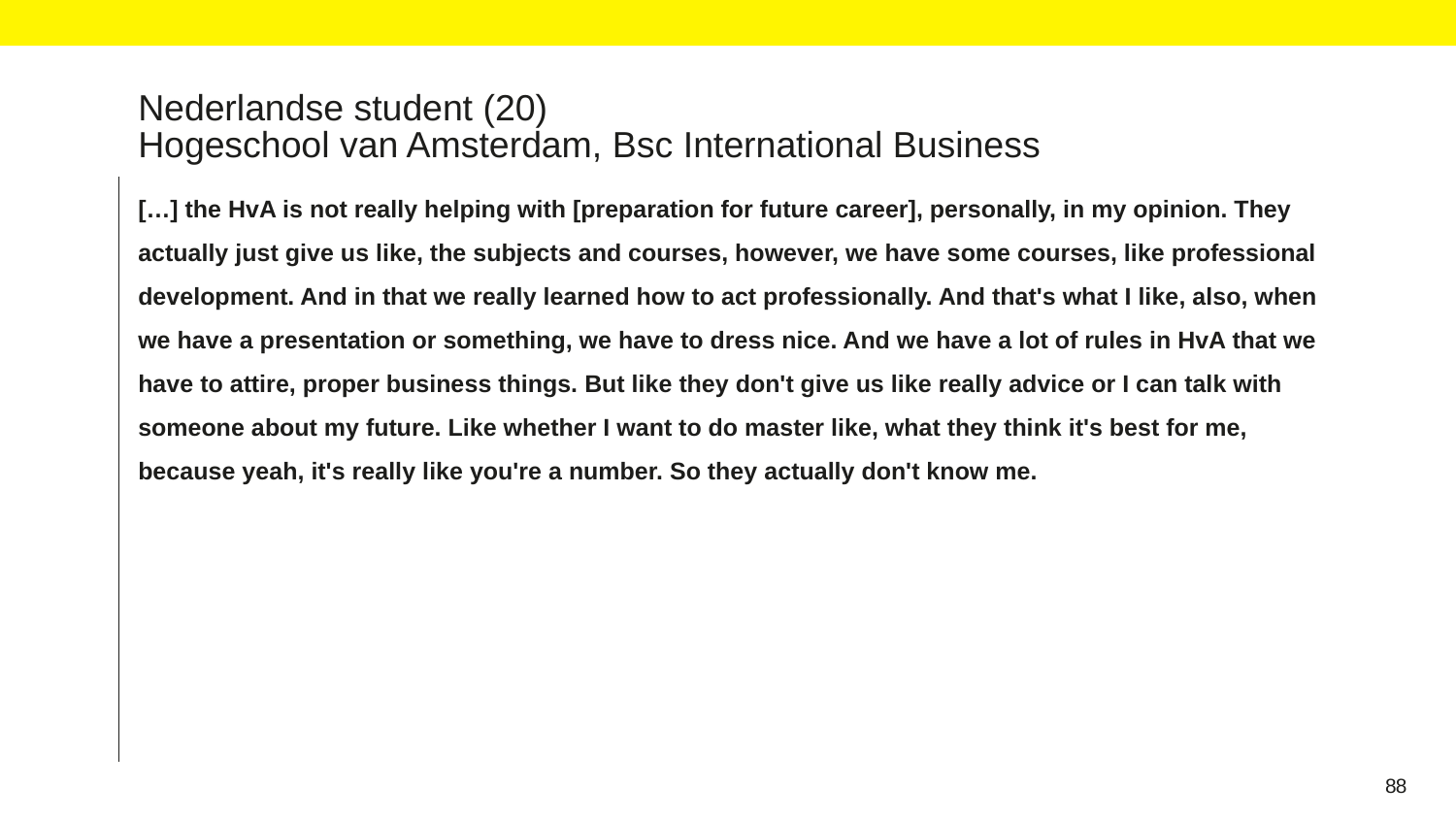

# Nederlandse student (20) Hogeschool van Amsterdam, Bsc International Business
[…] the HvA is not really helping with [preparation for future career], personally, in my opinion. They actually just give us like, the subjects and courses, however, we have some courses, like professional development. And in that we really learned how to act professionally. And that's what I like, also, when we have a presentation or something, we have to dress nice. And we have a lot of rules in HvA that we have to attire, proper business things. But like they don't give us like really advice or I can talk with someone about my future. Like whether I want to do master like, what they think it's best for me, because yeah, it's really like you're a number. So they actually don't know me.

88